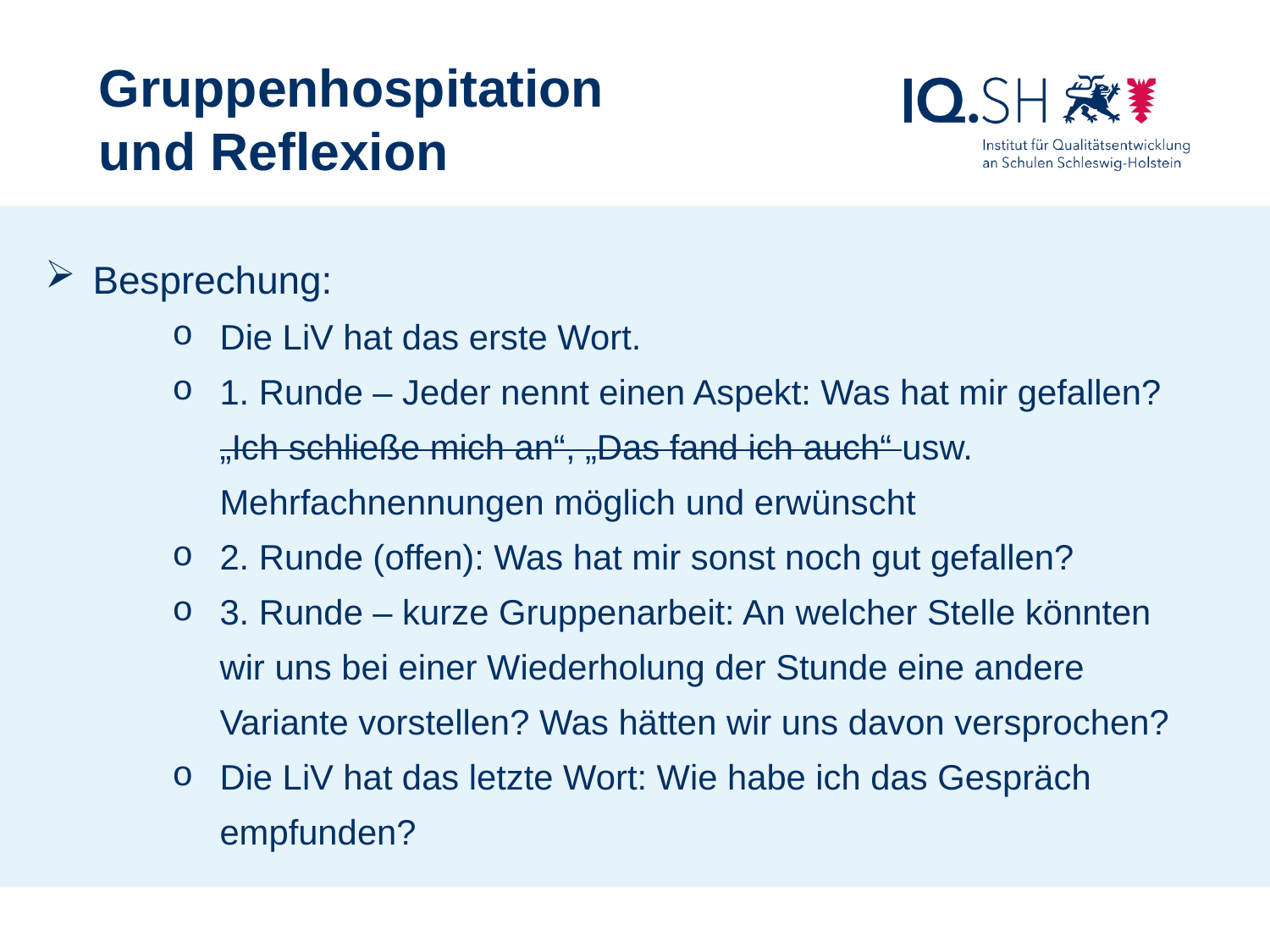

Gruppenhospitation
und Reflexion

Besprechung:
Die LiV hat das erste Wort.
1. Runde – Jeder nennt einen Aspekt: Was hat mir gefallen?
„Ich schließe mich an“, „Das fand ich auch“ usw. Mehrfachnennungen möglich und erwünscht
2. Runde (offen): Was hat mir sonst noch gut gefallen?
3. Runde – kurze Gruppenarbeit: An welcher Stelle könnten wir uns bei einer Wiederholung der Stunde eine andere Variante vorstellen? Was hätten wir uns davon versprochen?
Die LiV hat das letzte Wort: Wie habe ich das Gespräch empfunden?